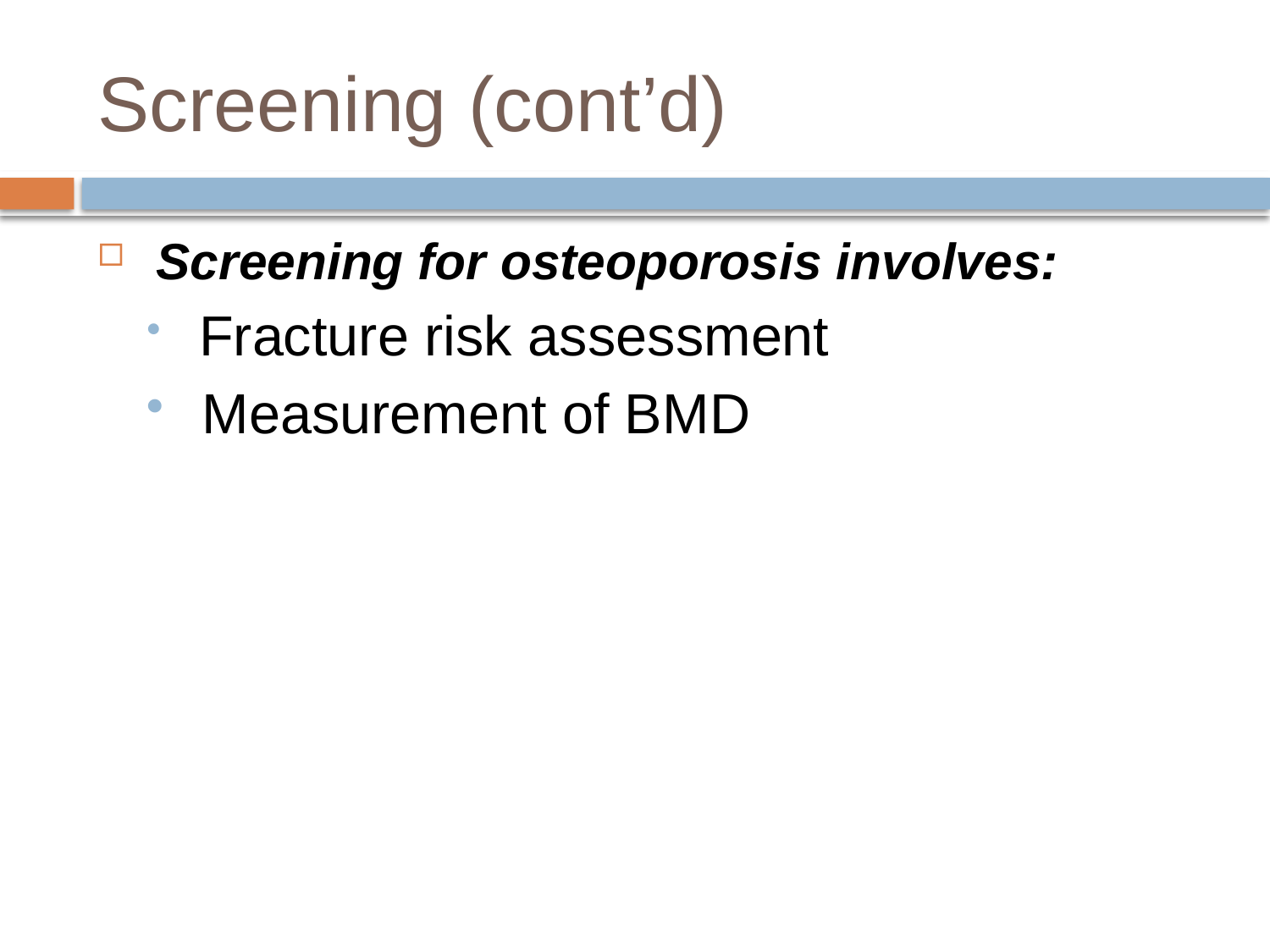

# Screening (cont’d)
 Screening for osteoporosis involves:
 Fracture risk assessment
 Measurement of BMD